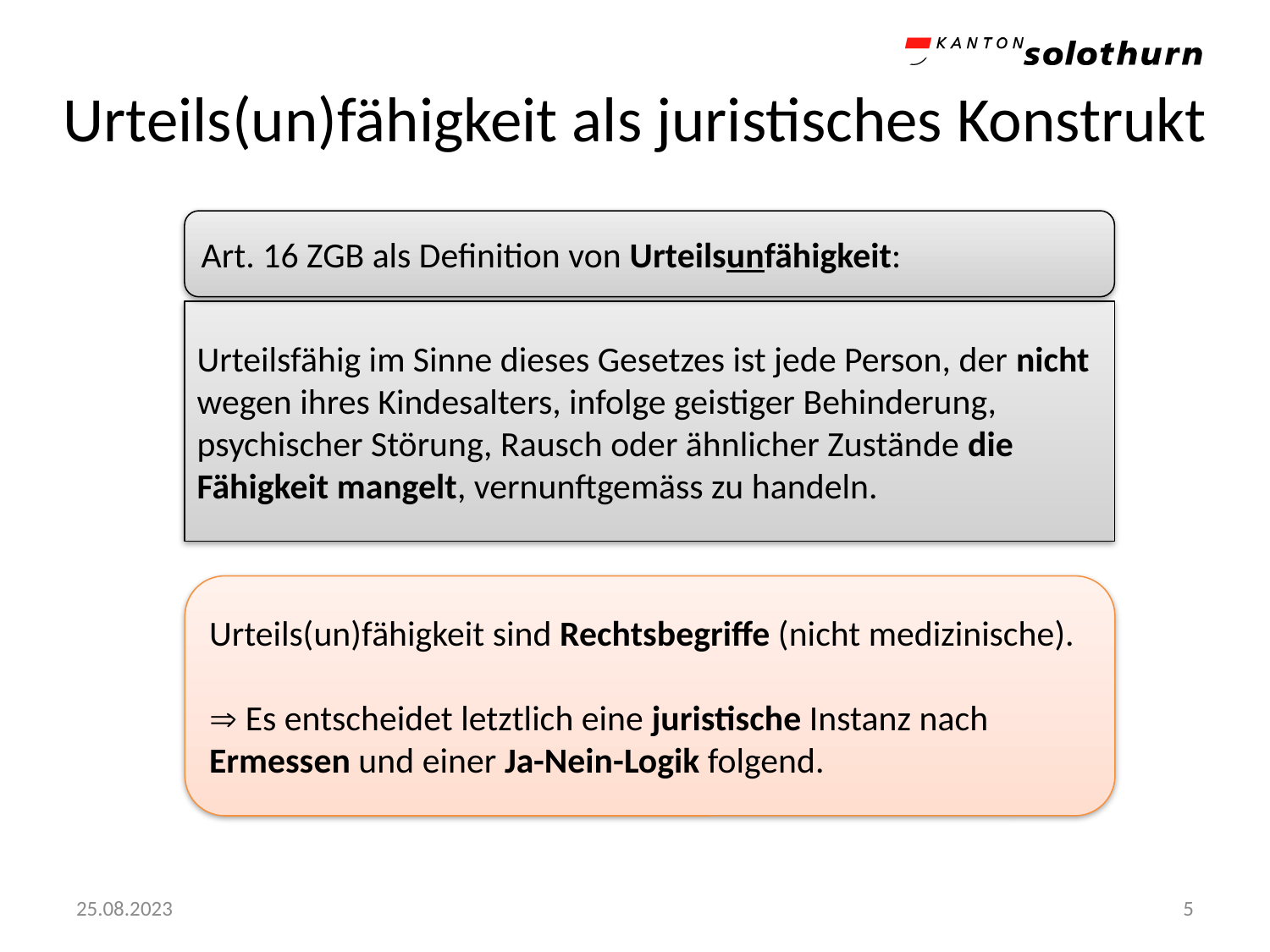

# Urteils(un)fähigkeit als juristisches Konstrukt
Art. 16 ZGB als Definition von Urteilsunfähigkeit:

Urteilsfähig im Sinne dieses Gesetzes ist jede Person, der nicht wegen ihres Kindesalters, infolge geistiger Behinderung, psychischer Störung, Rausch oder ähnlicher Zustände die Fähigkeit mangelt, vernunftgemäss zu handeln.
Urteils(un)fähigkeit sind Rechtsbegriffe (nicht medizinische).

⇒ Es entscheidet letztlich eine juristische Instanz nach  Ermessen und einer Ja-Nein-Logik folgend.
25.08.2023
5